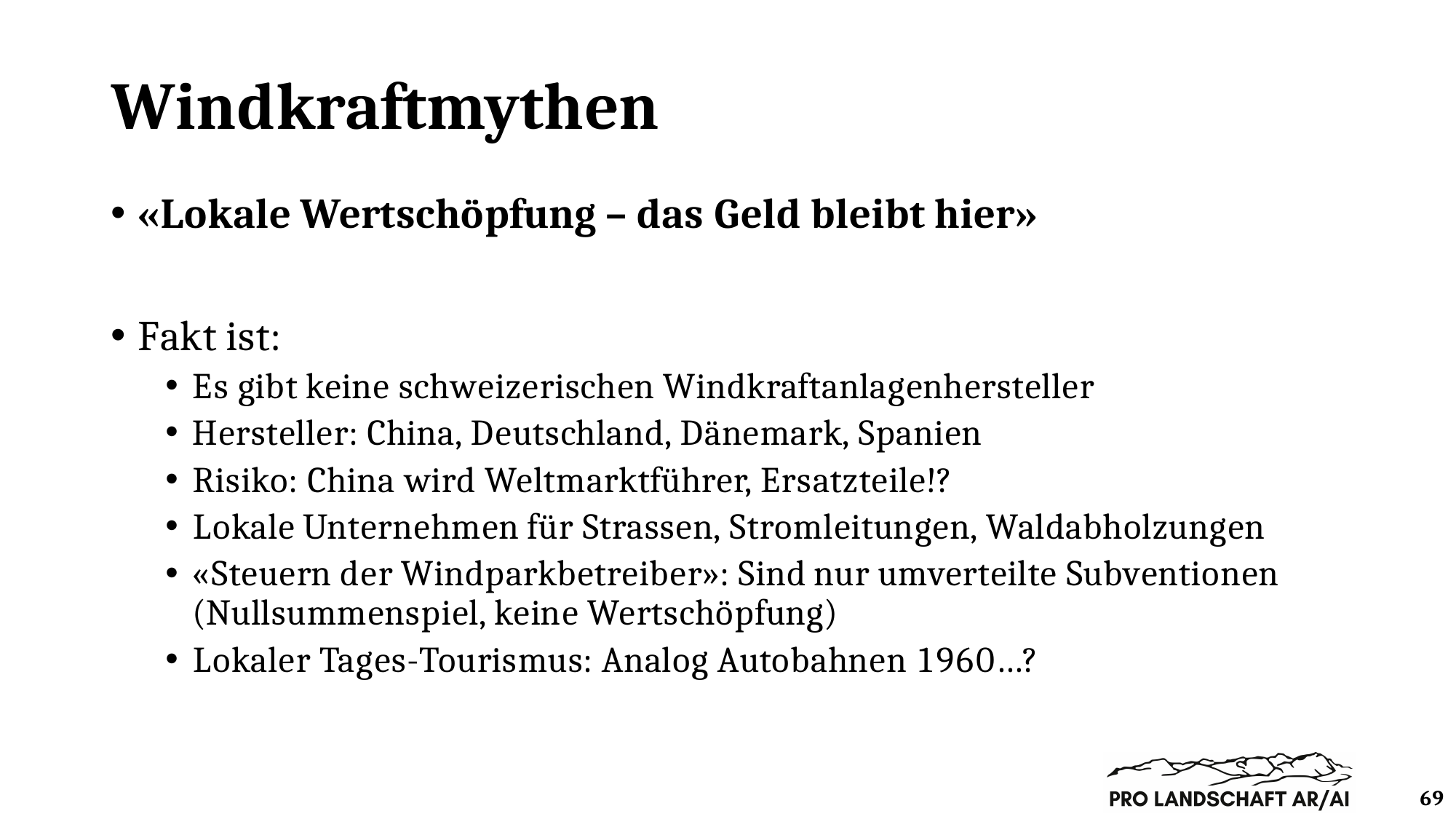

# Windkraftmythen
«Lokale Wertschöpfung – das Geld bleibt hier»

Fakt ist:
Es gibt keine schweizerischen Windkraftanlagenhersteller
Hersteller: China, Deutschland, Dänemark, Spanien
Risiko: China wird Weltmarktführer, Ersatzteile!?
Lokale Unternehmen für Strassen, Stromleitungen, Waldabholzungen
«Steuern der Windparkbetreiber»: Sind nur umverteilte Subventionen (Nullsummenspiel, keine Wertschöpfung)
Lokaler Tages-Tourismus: Analog Autobahnen 1960…?
69